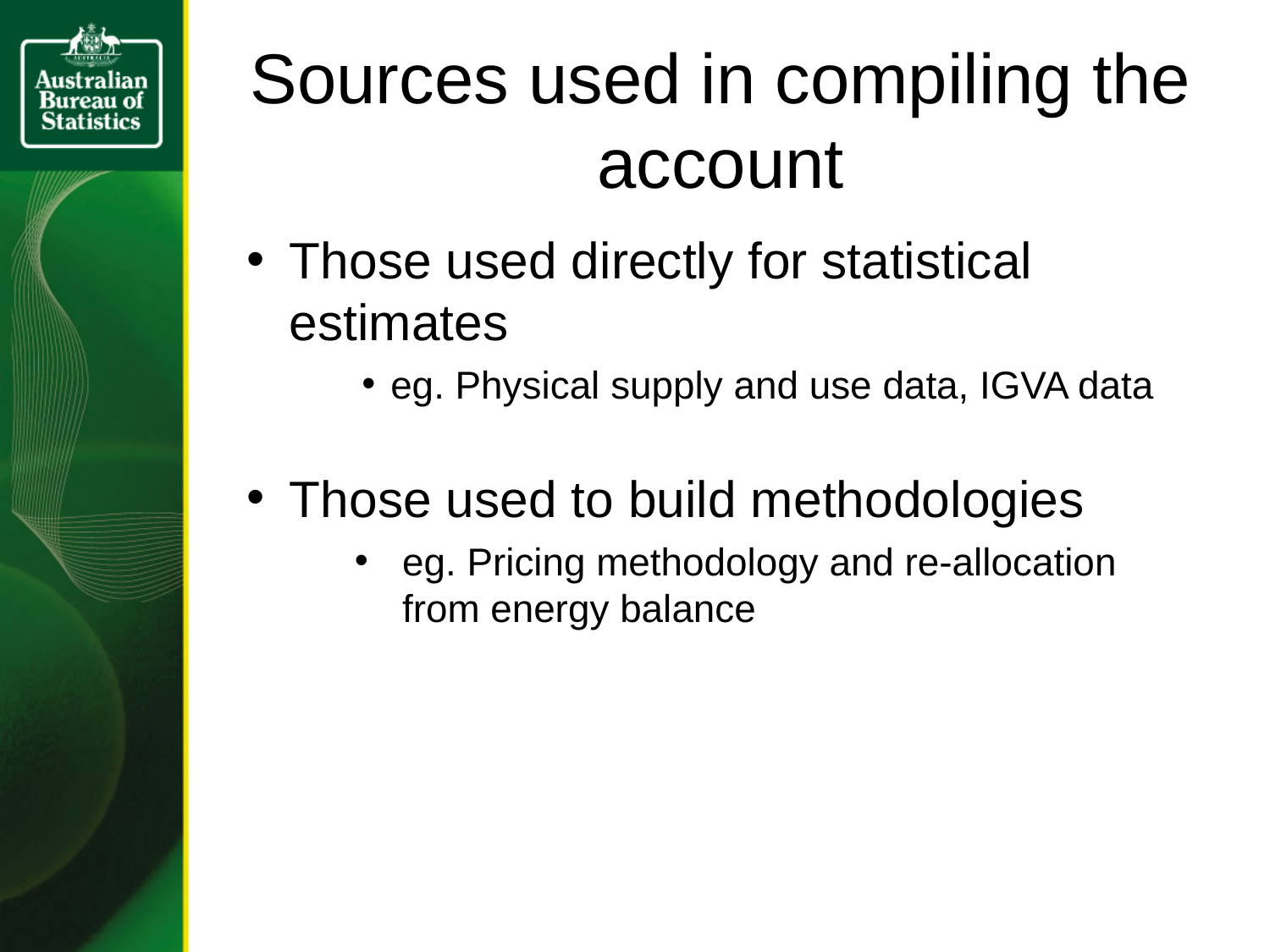

# Sources used in compiling the account
Those used directly for statistical estimates
eg. Physical supply and use data, IGVA data
Those used to build methodologies
eg. Pricing methodology and re-allocation from energy balance